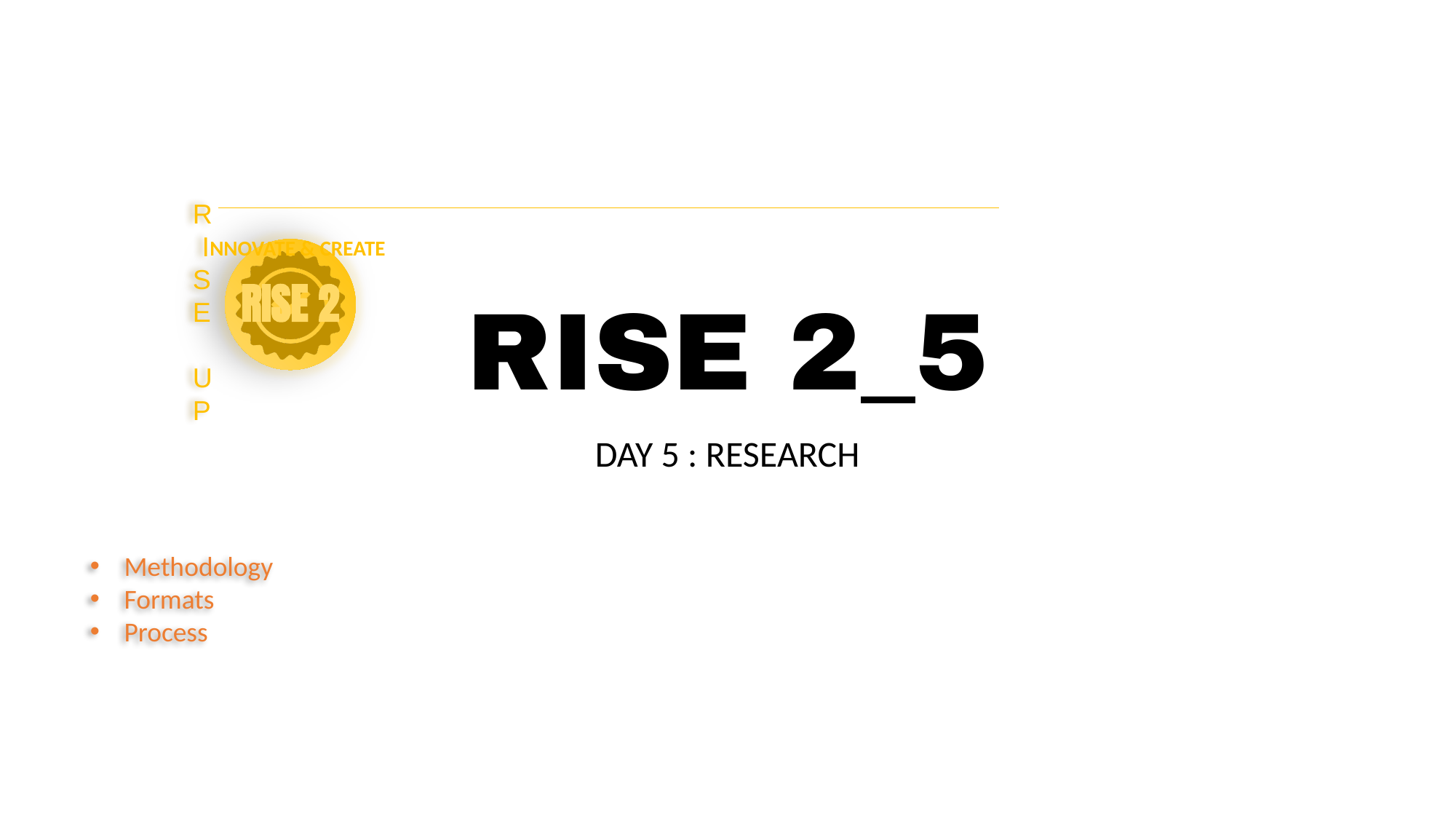

# RISE 2_5
DAY 5 : RESEARCH
Methodology
Formats
Process